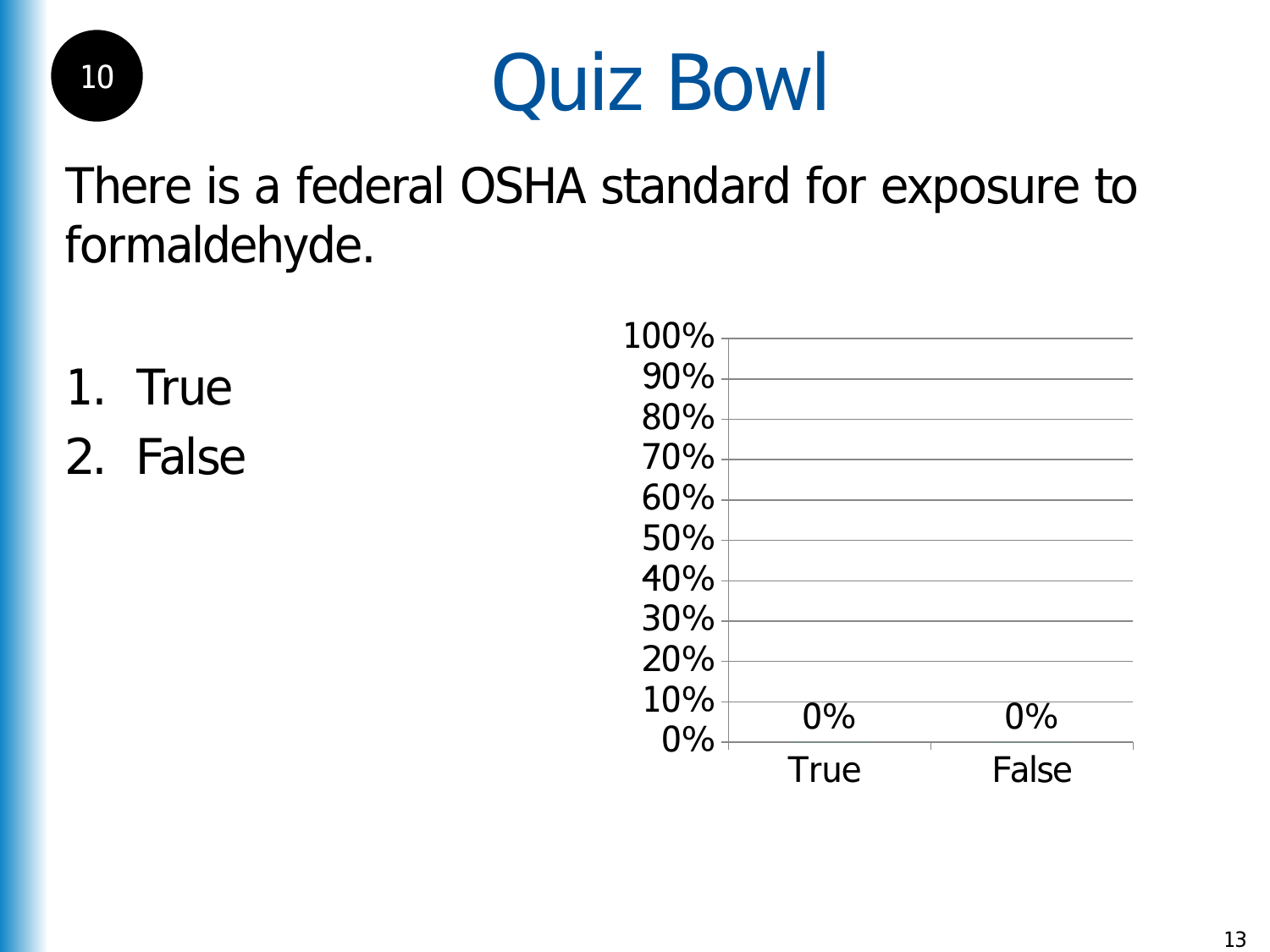

Quiz Bowl
10
There is a federal OSHA standard for exposure to formaldehyde.

### Chart

| Category | True  |
|---|---|
| True  | 0.0 |
| False | 0.0 |
True
False
13